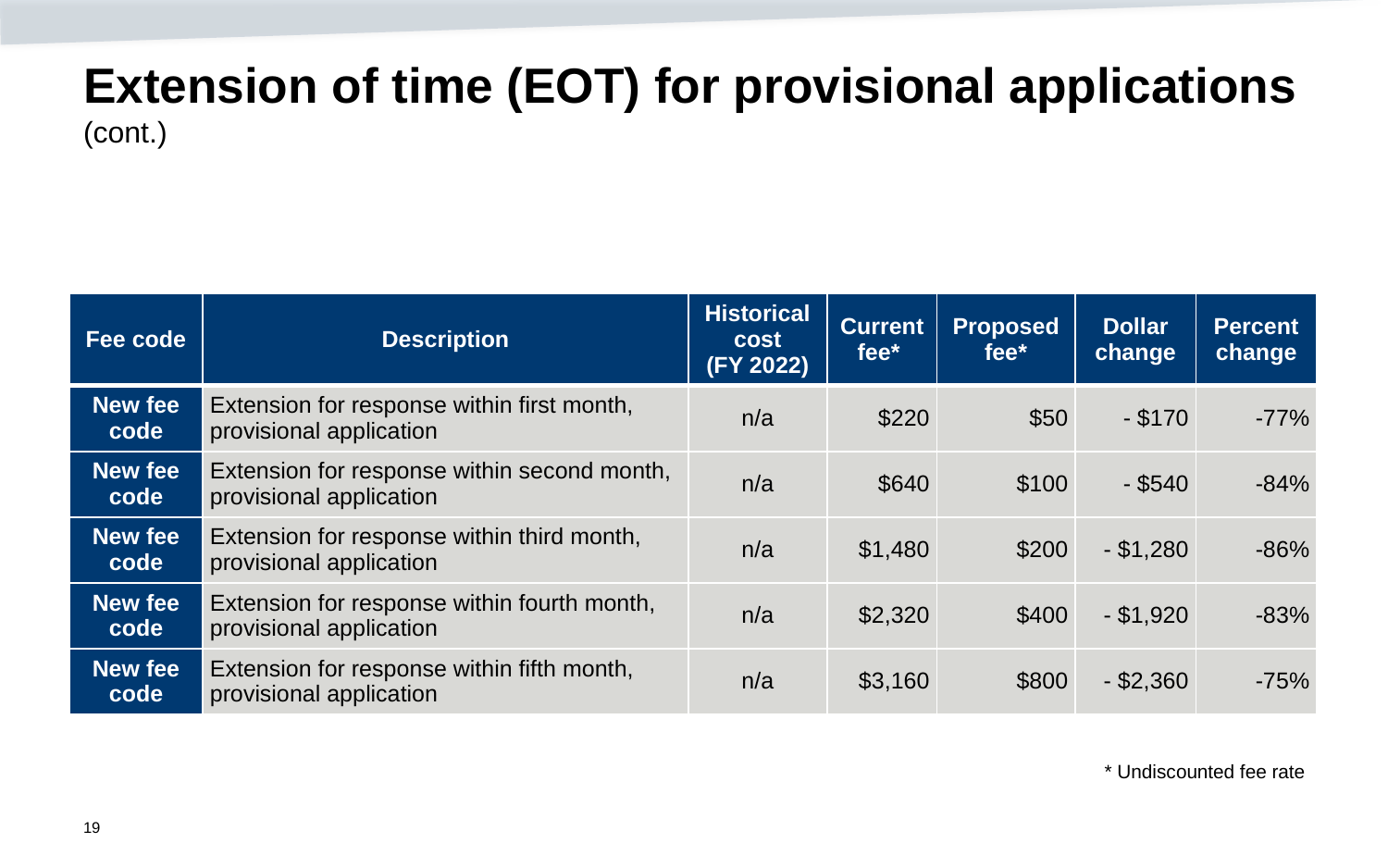

# Extension of time (EOT) for provisional applications (cont.)
| Fee code | Description | Historical cost (FY 2022) | Current fee\* | Proposed fee\* | Dollar change | Percent change |
| --- | --- | --- | --- | --- | --- | --- |
| New fee code | Extension for response within first month, provisional application | n/a | $220 | $50 | - $170 | -77% |
| New fee code | Extension for response within second month, provisional application | n/a | $640 | $100 | - $540 | -84% |
| New fee code | Extension for response within third month, provisional application | n/a | $1,480 | $200 | - $1,280 | -86% |
| New fee code | Extension for response within fourth month, provisional application | n/a | $2,320 | $400 | - $1,920 | -83% |
| New fee code | Extension for response within fifth month, provisional application | n/a | $3,160 | $800 | - $2,360 | -75% |
* Undiscounted fee rate
19